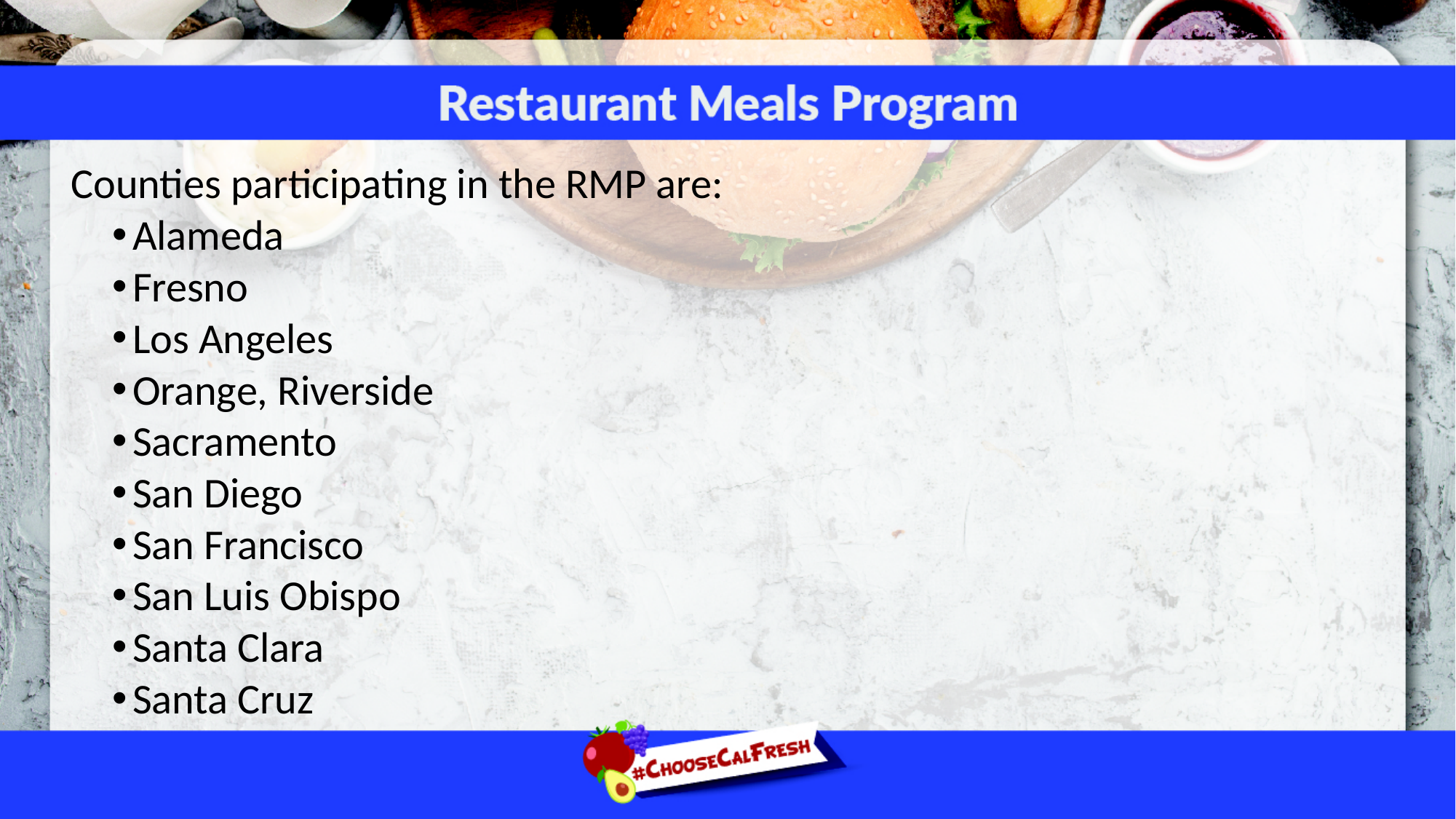

Counties participating in the RMP are:
Alameda
Fresno
Los Angeles
Orange, Riverside
Sacramento
San Diego
San Francisco
San Luis Obispo
Santa Clara
Santa Cruz